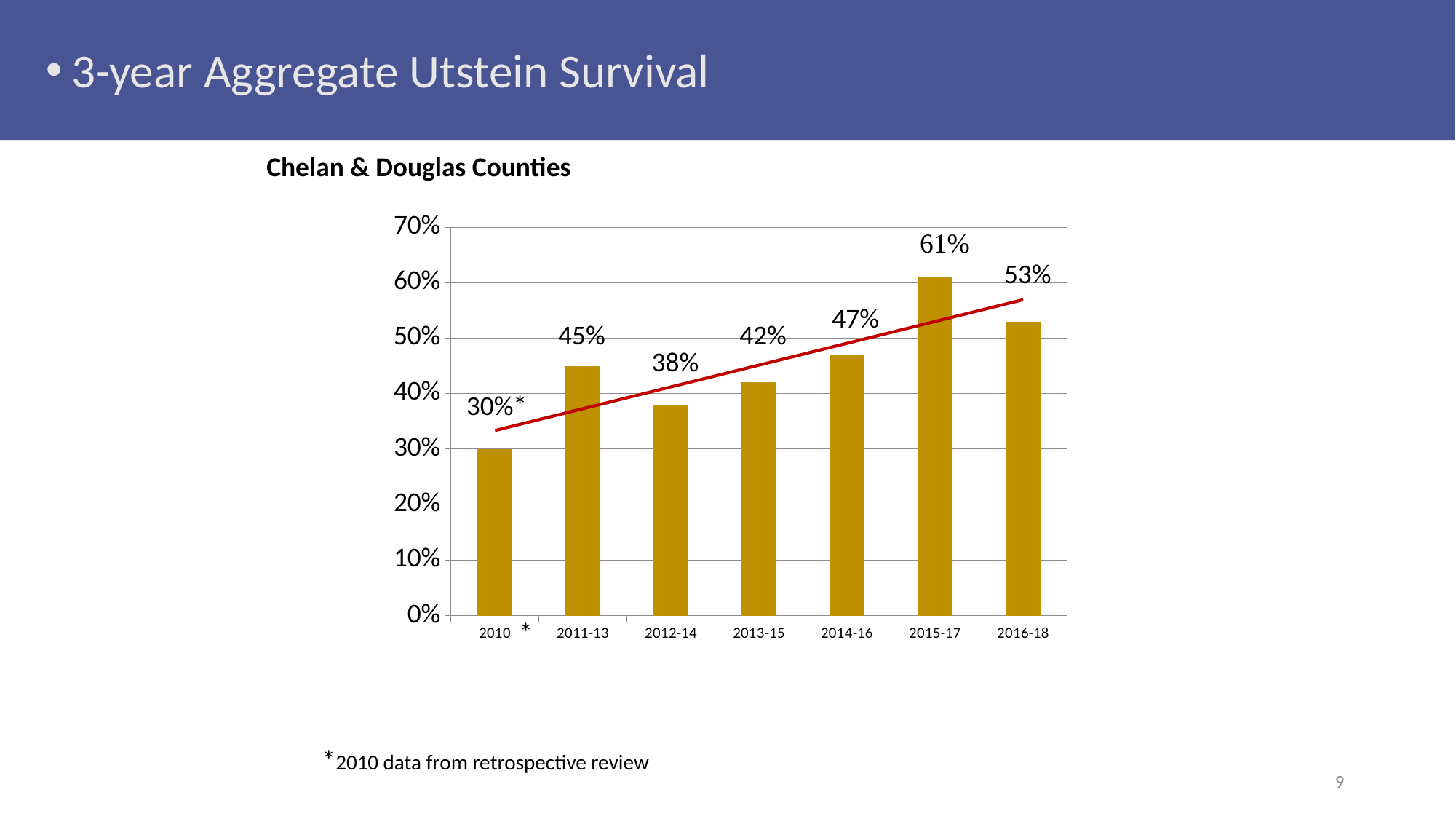

3-year Aggregate Utstein Survival
Chelan & Douglas Counties

### Chart

| Category | Column1 |
|---|---|
| 2010 | 0.3 |
| 2011-13 | 0.45 |
| 2012-14 | 0.38 |
| 2013-15 | 0.42 |
| 2014-16 | 0.47 |
| 2015-17 | 0.61 |
| 2016-18 | 0.53 |
53%
47%

45%
42%
38%
30%*
*
*2010 data from retrospective review
9